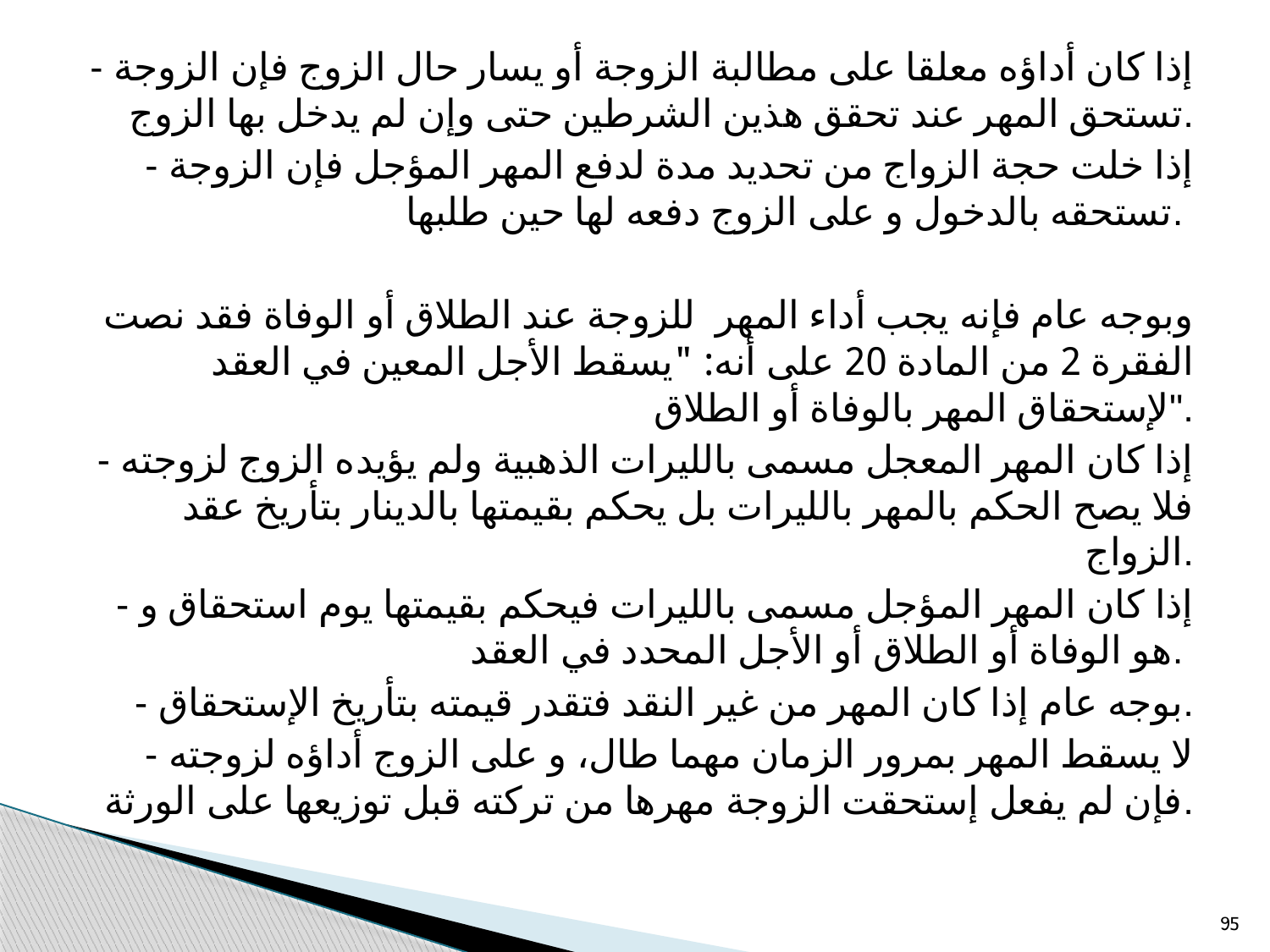

- إذا كان أداؤه معلقا على مطالبة الزوجة أو يسار حال الزوج فإن الزوجة تستحق المهر عند تحقق هذين الشرطين حتى وإن لم يدخل بها الزوج.
- إذا خلت حجة الزواج من تحديد مدة لدفع المهر المؤجل فإن الزوجة تستحقه بالدخول و على الزوج دفعه لها حين طلبها.

وبوجه عام فإنه يجب أداء المهر  للزوجة عند الطلاق أو الوفاة فقد نصت الفقرة 2 من المادة 20 على أنه: "يسقط الأجل المعين في العقد لإستحقاق المهر بالوفاة أو الطلاق".
- إذا كان المهر المعجل مسمى بالليرات الذهبية ولم يؤيده الزوج لزوجته فلا يصح الحكم بالمهر بالليرات بل يحكم بقيمتها بالدينار بتأريخ عقد الزواج.
- إذا كان المهر المؤجل مسمى بالليرات فيحكم بقيمتها يوم استحقاق و هو الوفاة أو الطلاق أو الأجل المحدد في العقد.
- بوجه عام إذا كان المهر من غير النقد فتقدر قيمته بتأريخ الإستحقاق.
- لا يسقط المهر بمرور الزمان مهما طال، و على الزوج أداؤه لزوجته فإن لم يفعل إستحقت الزوجة مهرها من تركته قبل توزيعها على الورثة.
95